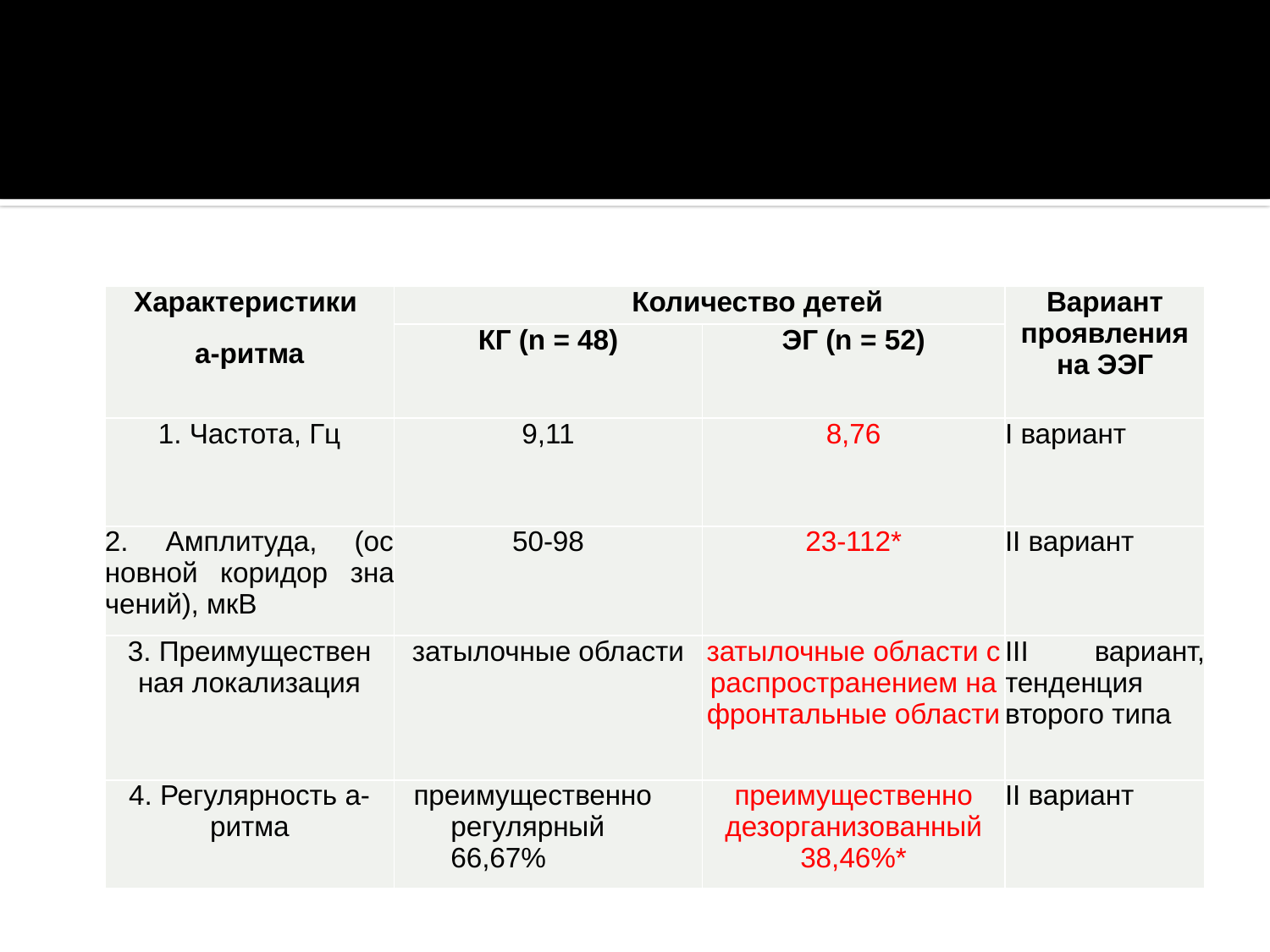

#
| Характеристики а-ритма | Количество детей |  | Вариант проявления на ЭЭГ |
| --- | --- | --- | --- |
|  | КГ (n = 48) | ЭГ (n = 52) |  |
| 1. Частота, Гц | 9,11 | 8,76 | I вариант |
| 2. Амплитуда, (ос­новной коридор зна­чений), мкВ | 50-98 | 23-112\* | II вариант |
| 3. Преимуществен­ная локализация | затылочные области | затылочные области с распространением на фронтальные области | III вариант, тенденция второго типа |
| 4. Регулярность а-ритма | преимущественно регулярный 66,67% | преимущественно дезорганизованный 38,46%\* | II вариант |